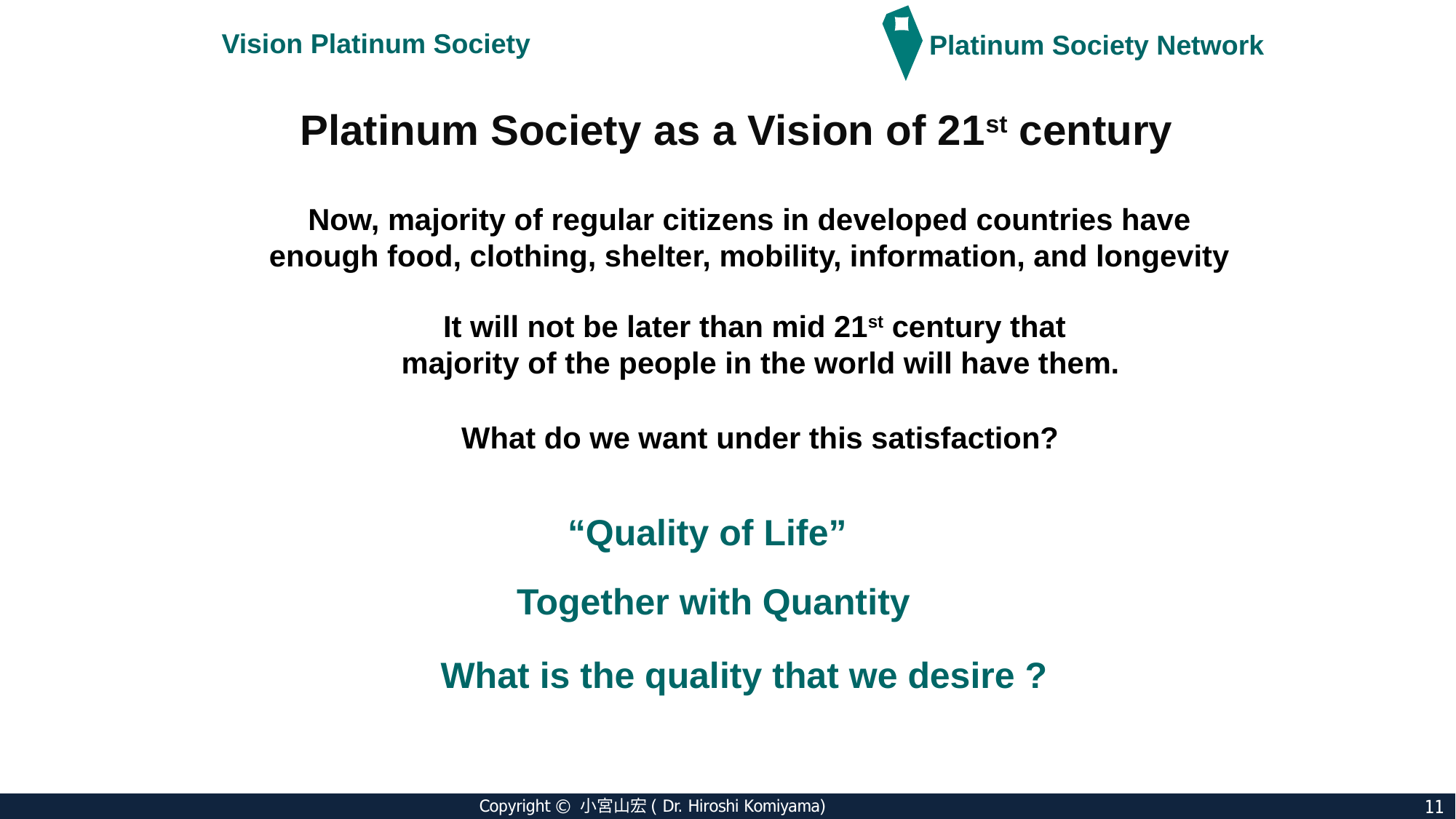

Vision Platinum Society

Platinum Society Network
Platinum Society as a Vision of 21st century
Now, majority of regular citizens in developed countries have
enough food, clothing, shelter, mobility, information, and longevity
     It will not be later than mid 21st century that
majority of the people in the world will have them.
What do we want under this satisfaction?
“Quality of Life”
Together with Quantity
What is the quality that we desire ?
11